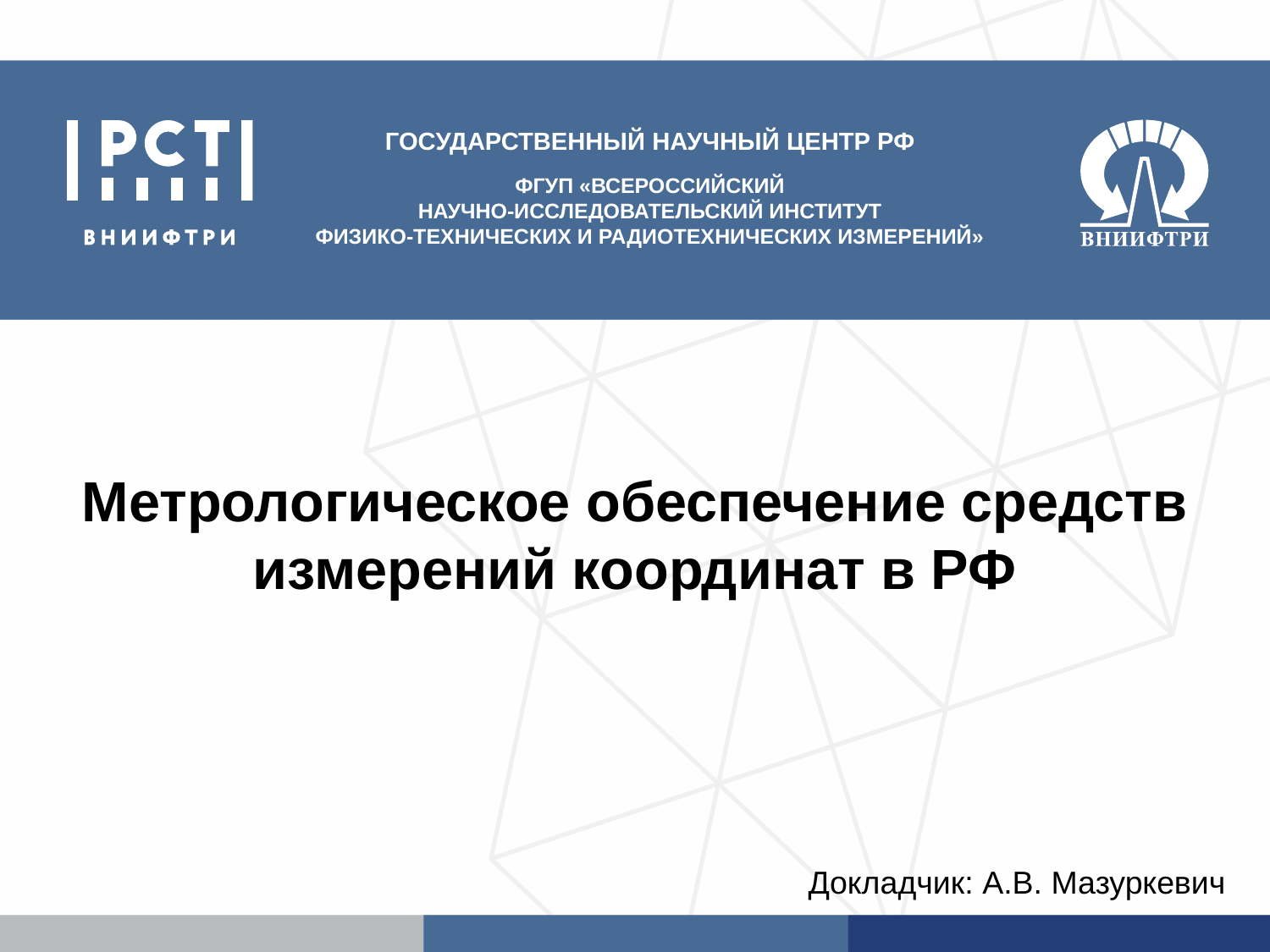

Метрологическое обеспечение средств измерений координат в РФ
Докладчик: А.В. Мазуркевич